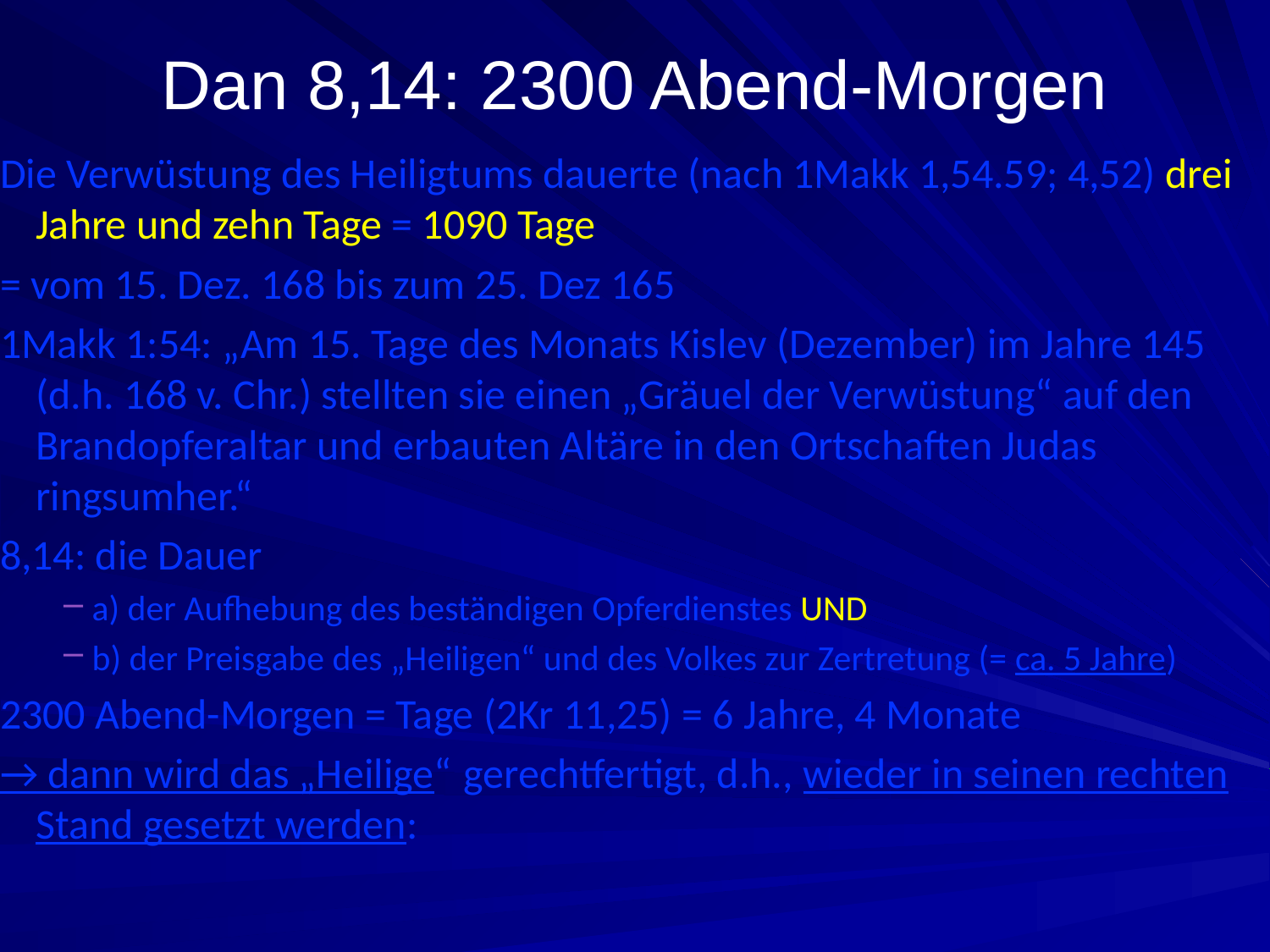

# Dan 8,14: 2300 Abend-Morgen
Die Verwüstung des Heiligtums dauerte (nach 1Makk 1,54.59; 4,52) drei Jahre und zehn Tage = 1090 Tage
= vom 15. Dez. 168 bis zum 25. Dez 165
1Makk 1:54: „Am 15. Tage des Monats Kislev (Dezember) im Jahre 145 (d.h. 168 v. Chr.) stellten sie einen „Gräuel der Verwüstung“ auf den Brandopferaltar und erbauten Altäre in den Ortschaften Judas ringsumher.“
8,14: die Dauer
a) der Aufhebung des beständigen Opferdienstes UND
b) der Preisgabe des „Heiligen“ und des Volkes zur Zertretung (= ca. 5 Jahre)
2300 Abend-Morgen = Tage (2Kr 11,25) = 6 Jahre, 4 Monate
→ dann wird das „Heilige“ gerechtfertigt, d.h., wieder in seinen rechten Stand gesetzt werden: